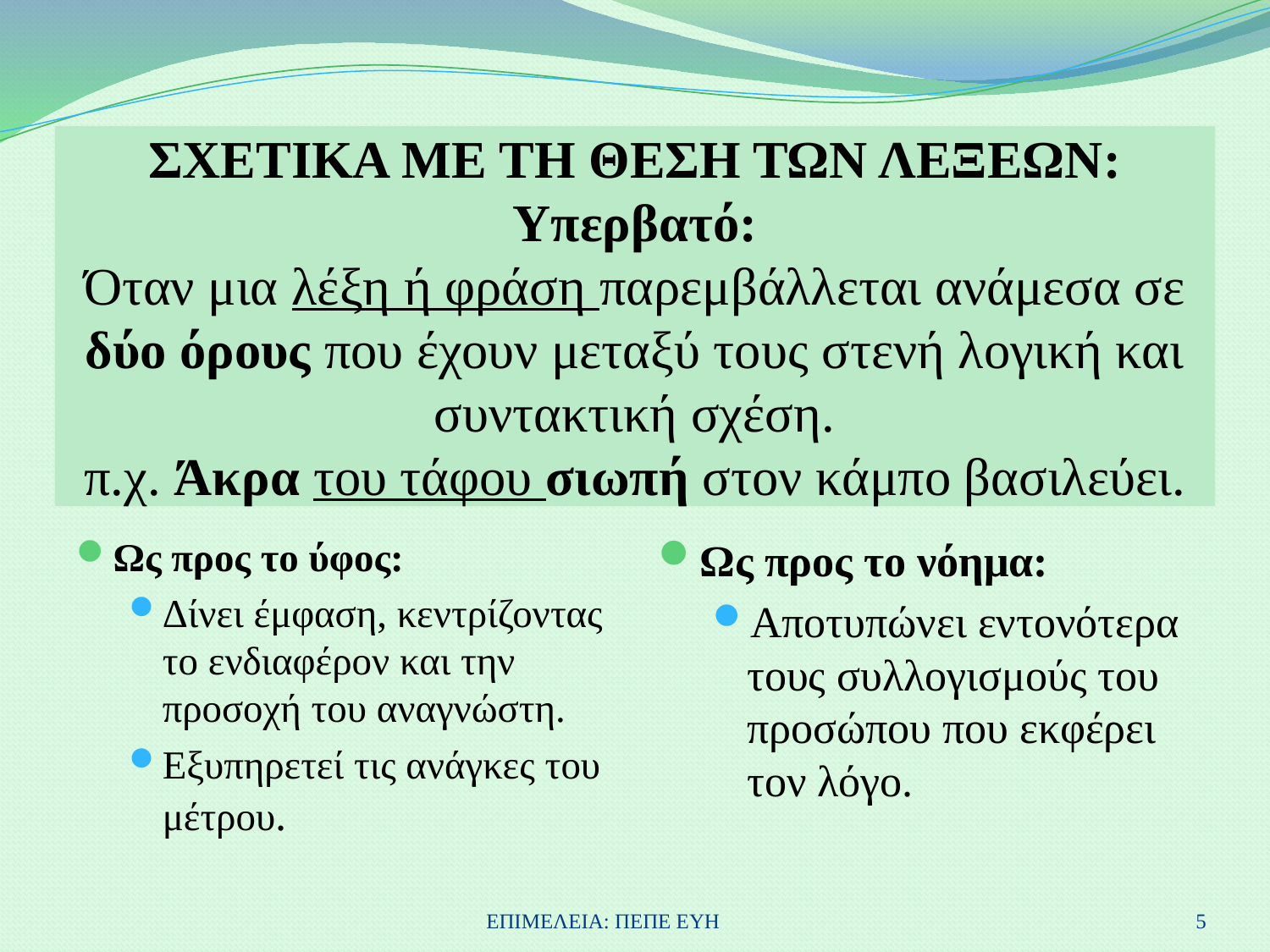

# ΣΧΕΤΙΚΑ ΜΕ ΤΗ ΘΕΣΗ ΤΩΝ ΛΕΞΕΩΝ: Υπερβατό: Όταν μια λέξη ή φράση παρεμβάλλεται ανάμεσα σε δύο όρους που έχουν μεταξύ τους στενή λογική και συντακτική σχέση. π.χ. Άκρα του τάφου σιωπή στον κάμπο βασιλεύει.
Ως προς το ύφος:
Δίνει έμφαση, κεντρίζοντας το ενδιαφέρον και την προσοχή του αναγνώστη.
Εξυπηρετεί τις ανάγκες του μέτρου.
Ως προς το νόημα:
Αποτυπώνει εντονότερα τους συλλογισμούς του προσώπου που εκφέρει τον λόγο.
ΕΠΙΜΕΛΕΙΑ: ΠΕΠΕ ΕΥΗ
5